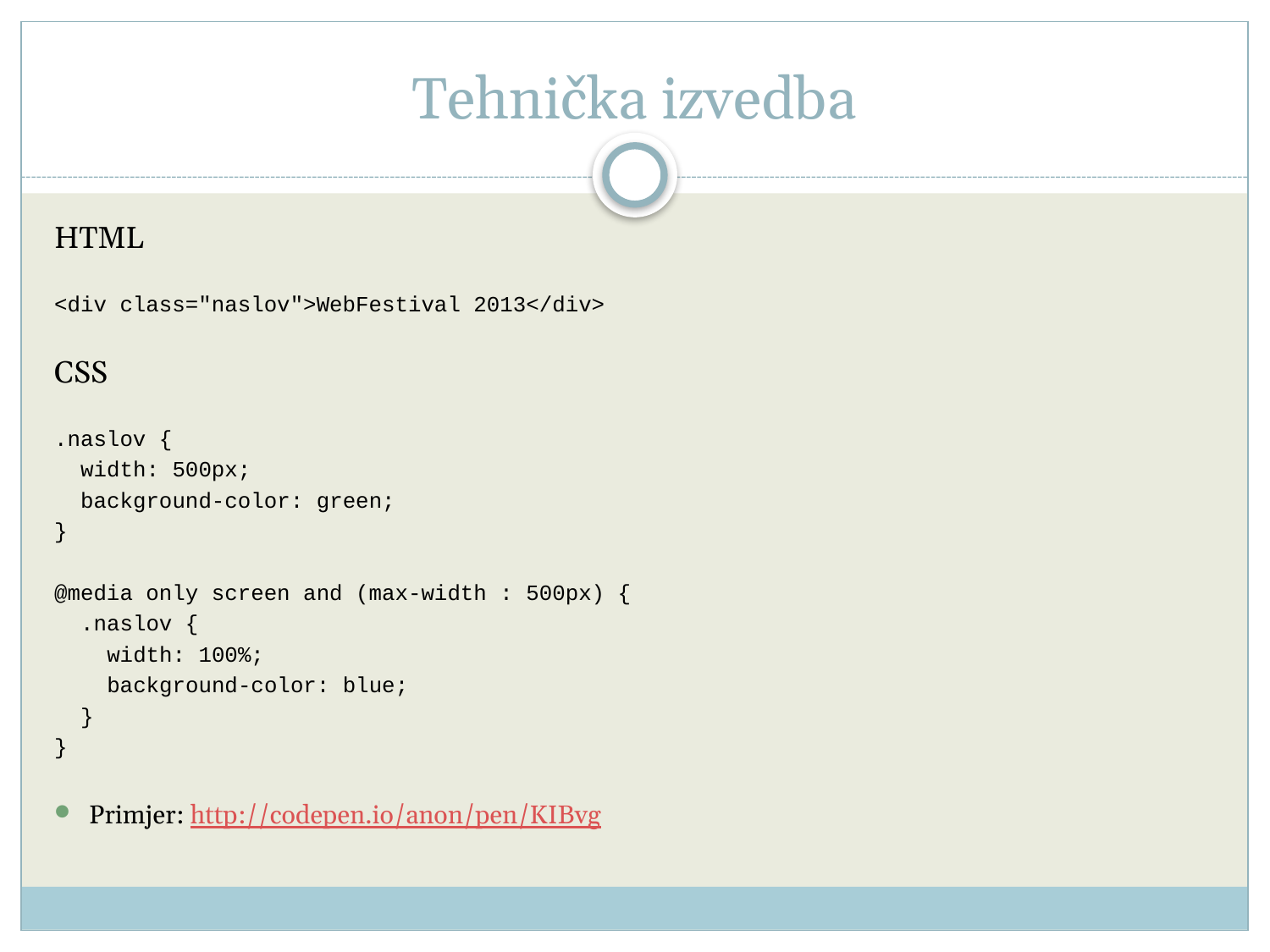

# Tehnička izvedba
HTML

<div class="naslov">WebFestival 2013</div>

CSS

.naslov {
  width: 500px;
  background-color: green;
}

@media only screen and (max-width : 500px) {
  .naslov {
    width: 100%;
    background-color: blue;
  }
}

Primjer: http://codepen.io/anon/pen/KIBvg